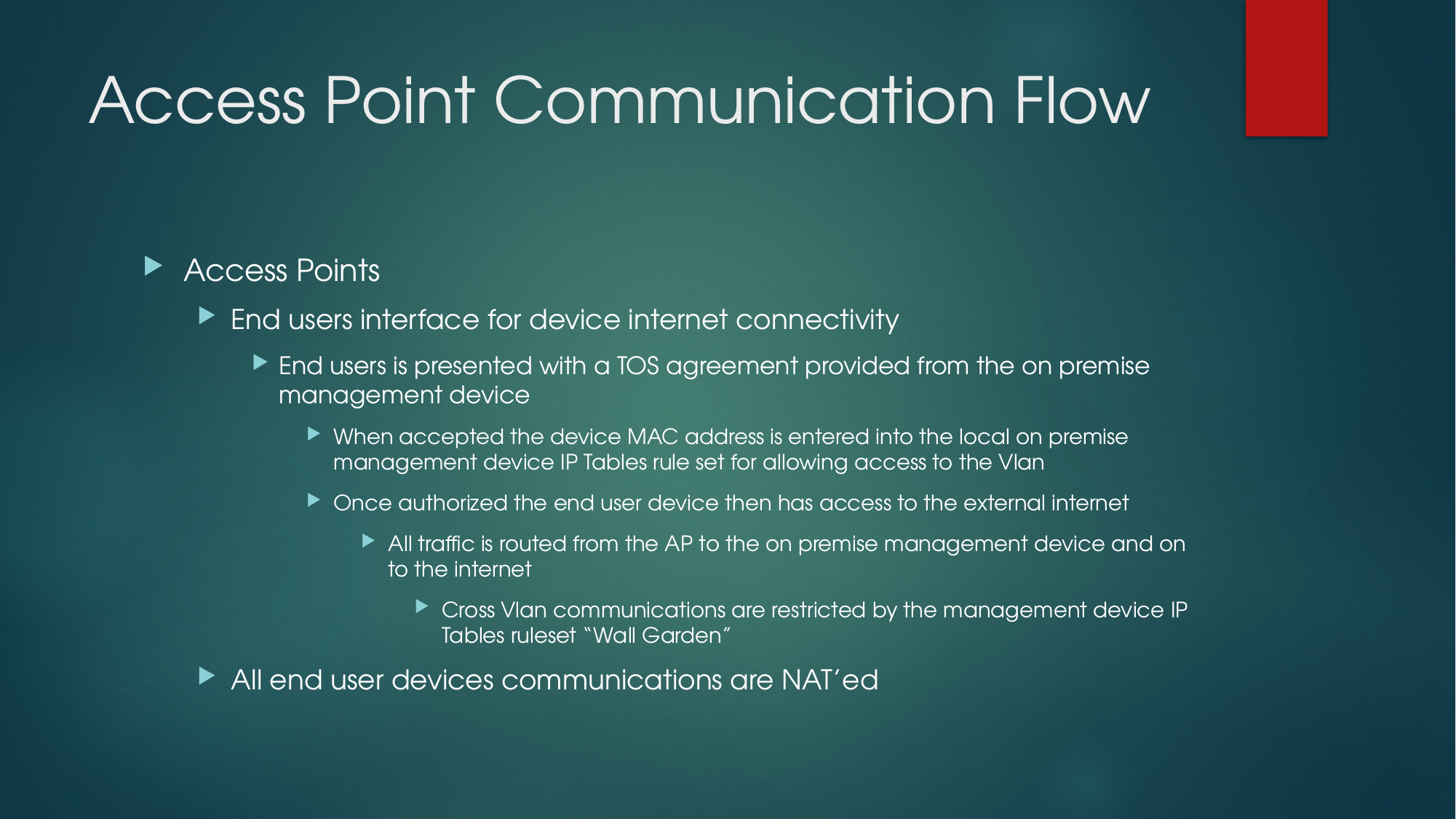

# Access Point Communication Flow
Access Points
End users interface for device internet connectivity
End users is presented with a TOS agreement provided from the on premise management device
When accepted the device MAC address is entered into the local on premise management device IP Tables rule set for allowing access to the Vlan
Once authorized the end user device then has access to the external internet
All traffic is routed from the AP to the on premise management device and on to the internet
Cross Vlan communications are restricted by the management device IP Tables ruleset “Wall Garden”
All end user devices communications are NAT’ed